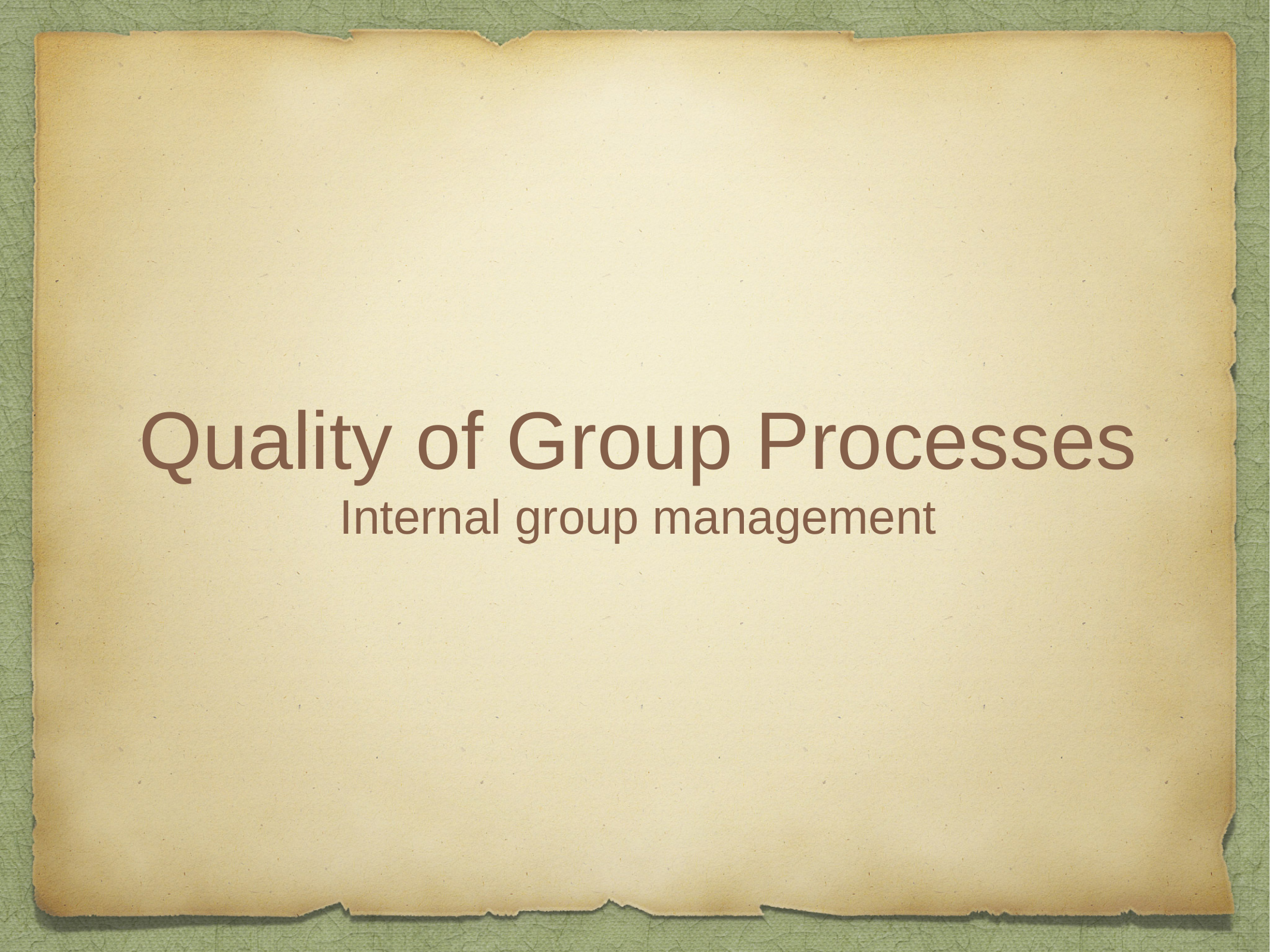

# Quality of Group Processes Internal group management